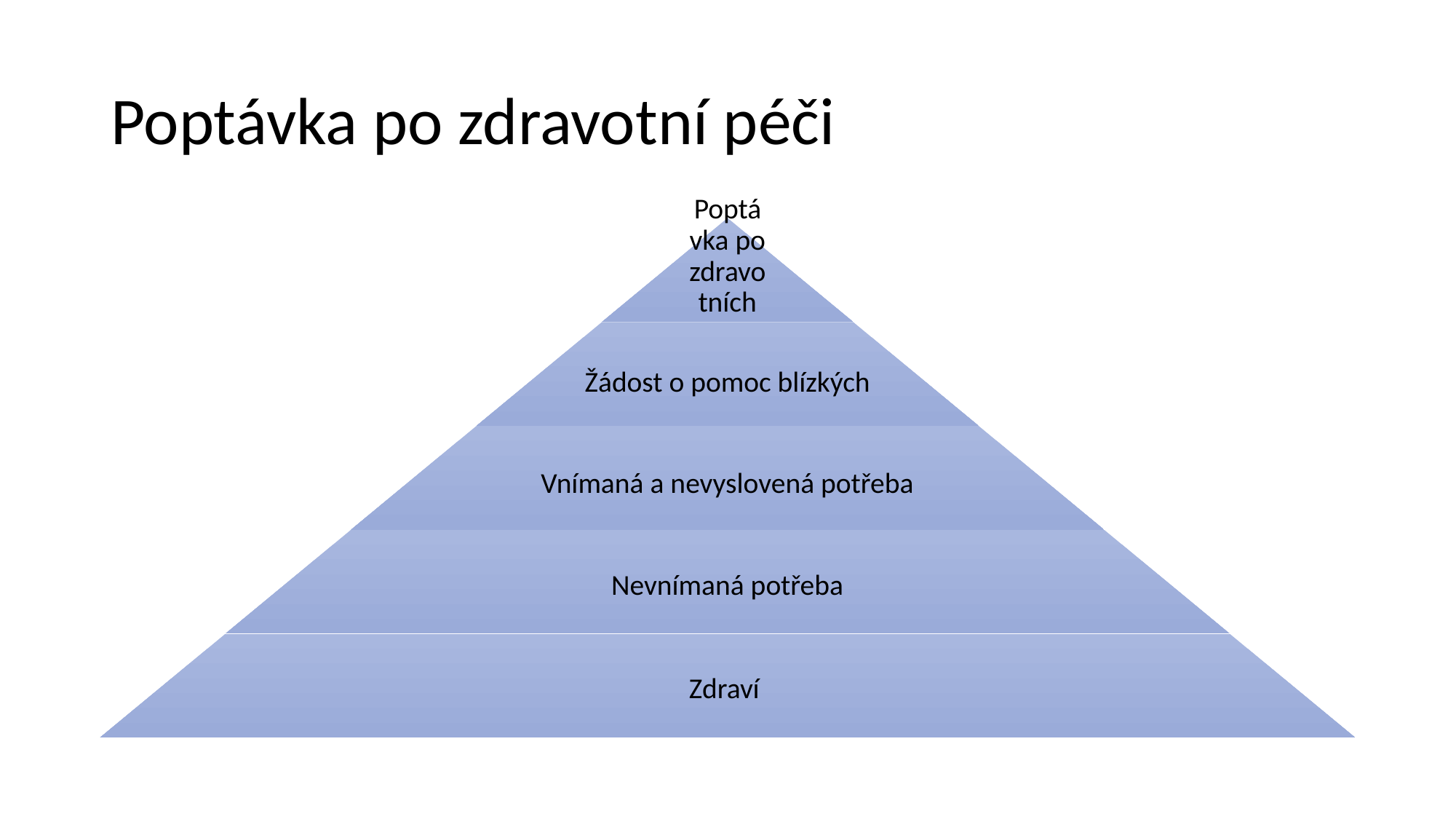

# Poptávka po zdravotní péči
Poptávka po zdravotních službách
Žádost o pomoc blízkých
Vnímaná a nevyslovená potřeba
Nevnímaná potřeba
Zdraví